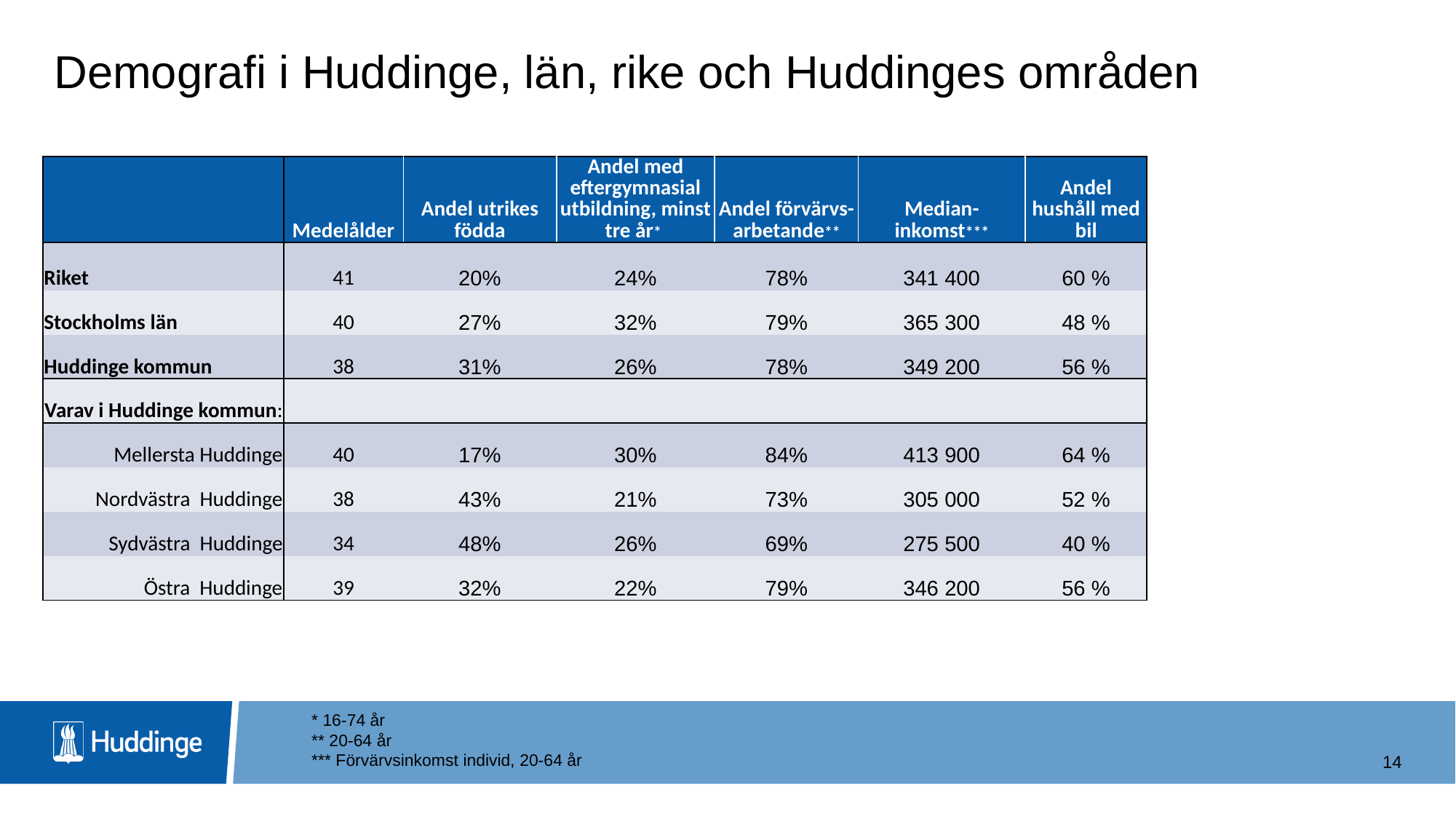

# Demografi i Huddinge, län, rike och Huddinges områden
|  | Medelålder | Andel utrikes födda | Andel med eftergymnasial utbildning, minst tre år\* | Andel förvärvs-arbetande\*\* | Median-inkomst\*\*\* | Andel hushåll med bil |
| --- | --- | --- | --- | --- | --- | --- |
| Riket | 41 | 20% | 24% | 78% | 341 400 | 60 % |
| Stockholms län | 40 | 27% | 32% | 79% | 365 300 | 48 % |
| Huddinge kommun | 38 | 31% | 26% | 78% | 349 200 | 56 % |
| Varav i Huddinge kommun: |  |  |  |  |  |  |
| Mellersta Huddinge | 40 | 17% | 30% | 84% | 413 900 | 64 % |
| Nordvästra Huddinge | 38 | 43% | 21% | 73% | 305 000 | 52 % |
| Sydvästra Huddinge | 34 | 48% | 26% | 69% | 275 500 | 40 % |
| Östra Huddinge | 39 | 32% | 22% | 79% | 346 200 | 56 % |
* 16-74 år
** 20-64 år
*** Förvärvsinkomst individ, 20-64 år
14